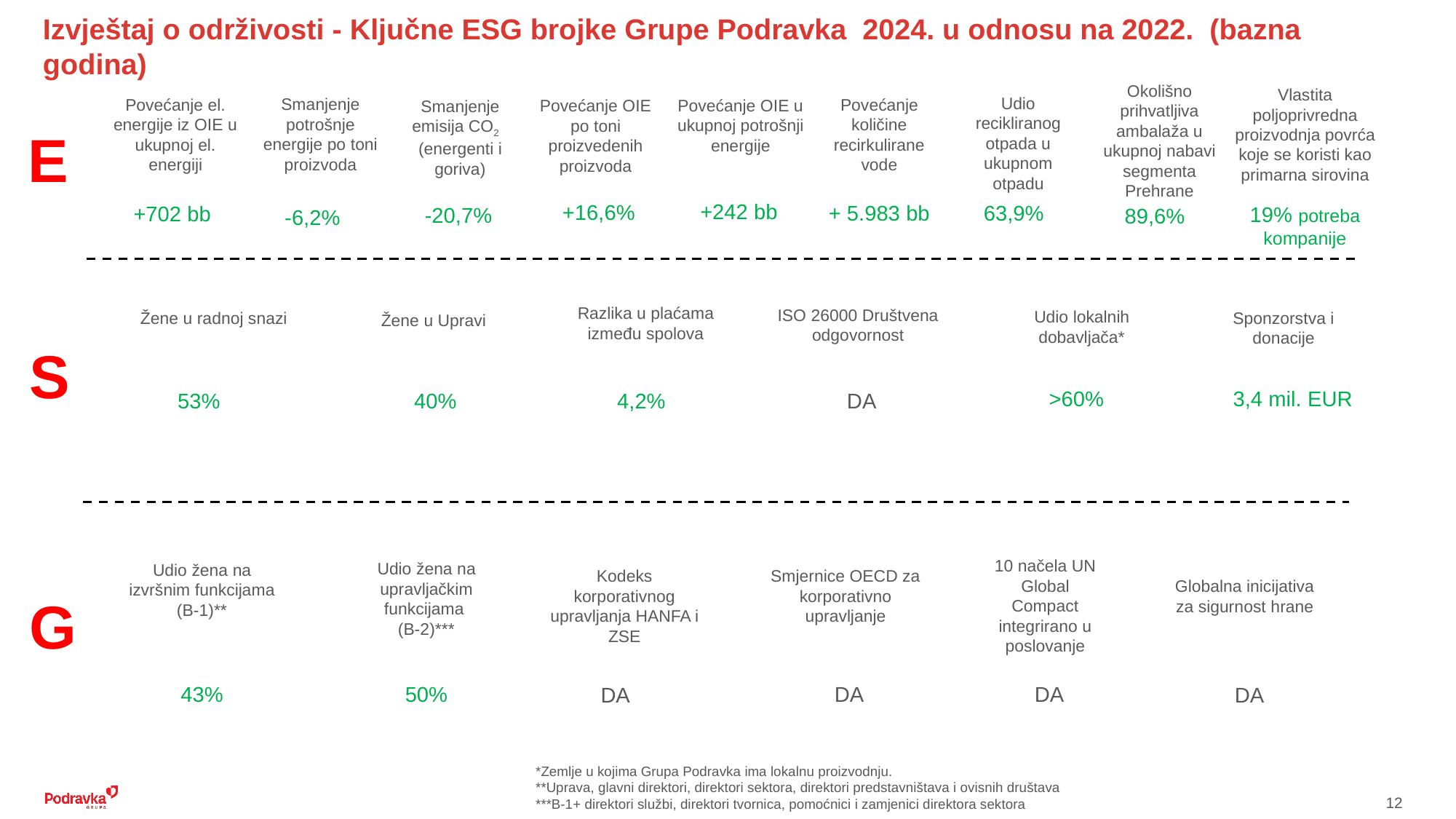

Izvještaj o održivosti - Ključne ESG brojke Grupe Podravka  2024. u odnosu na 2022.  (bazna godina)

Okolišno prihvatljiva ambalaža u ukupnoj nabavi segmenta Prehrane
Vlastita poljoprivredna proizvodnja povrća koje se koristi kao primarna sirovina
Udio recikliranog otpada u ukupnom otpadu
Smanjenje potrošnje energije po toni proizvoda
Povećanje količine recirkulirane vode
Povećanje el. energije iz OIE u ukupnoj el. energiji
Povećanje OIE u ukupnoj potrošnji energije
Povećanje OIE po toni proizvedenih proizvoda
Smanjenje emisija CO2
(energenti i goriva)
E
+242 bb
+16,6%
63,9%
+ 5.983 bb
+702 bb
19% potreba kompanije
-20,7%
89,6%
-6,2%
Razlika u plaćama između spolova

ISO 26000 Društvena odgovornost
Udio lokalnih dobavljača*
Žene u radnoj snazi
Sponzorstva i donacije
Žene u Upravi
S
>60%
3,4 mil. EUR
53%
40%
4,2%
DA
10 načela UN Global Compact integrirano u poslovanje
Udio žena na upravljačkim funkcijama
(B-2)***
Udio žena na izvršnim funkcijama
(B-1)**
Kodeks korporativnog upravljanja HANFA i ZSE
Smjernice OECD za korporativno upravljanje
Globalna inicijativa za sigurnost hrane
G
43%
50%
DA
DA
DA
DA
*Zemlje u kojima Grupa Podravka ima lokalnu proizvodnju.
**Uprava, glavni direktori, direktori sektora, direktori predstavništava i ovisnih društava
***B-1+ direktori službi, direktori tvornica, pomoćnici i zamjenici direktora sektora
12